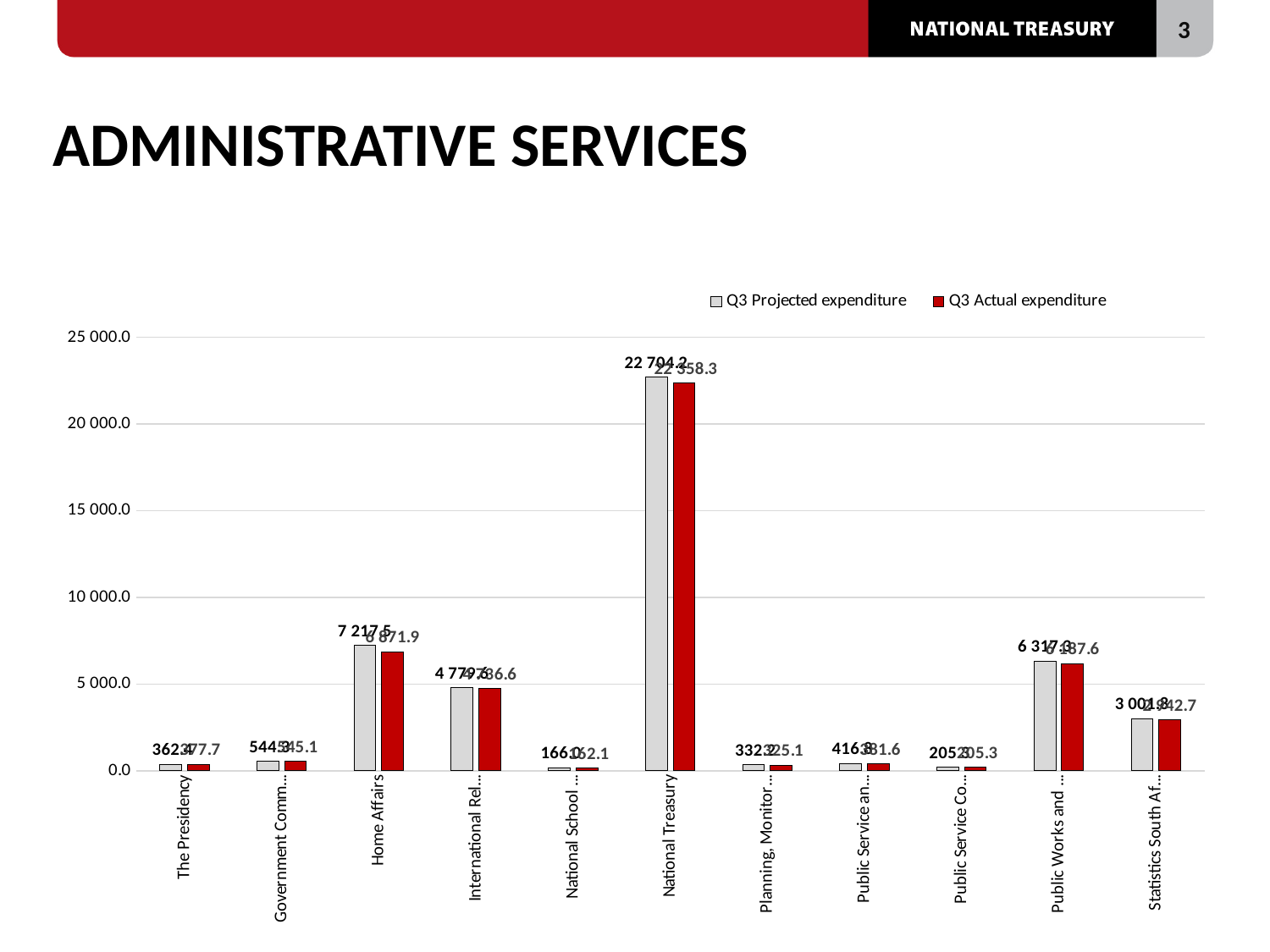

# ADMINISTRATIVE SERVICES

### Chart

| Category | Q3 Projected expenditure | Q3 Actual expenditure |
|---|---|---|
| The Presidency | 362.38880974999995 | 377.66595896999996 |
| Government Communication and Information System | 544.3496420700001 | 545.05653467 |
| Home Affairs | 7217.539933859999 | 6871.8740065300035 |
| International Relations and Cooperation | 4779.573013289999 | 4736.557377179996 |
| National School of Government | 166.03707426 | 162.12970842 |
| National Treasury | 22704.15474281 | 22358.33057555 |
| Planning, Monitoring and Evaluation | 332.1694863799999 | 325.05241394000006 |
| Public Service and Administration | 416.82700000000006 | 381.6352928400001 |
| Public Service Commission | 205.28494754000005 | 205.28492087000006 |
| Public Works and Infrastructure | 6317.27647161544 | 6187.63955199 |
| Statistics South Africa | 3001.7841802199996 | 2942.673363629999 |